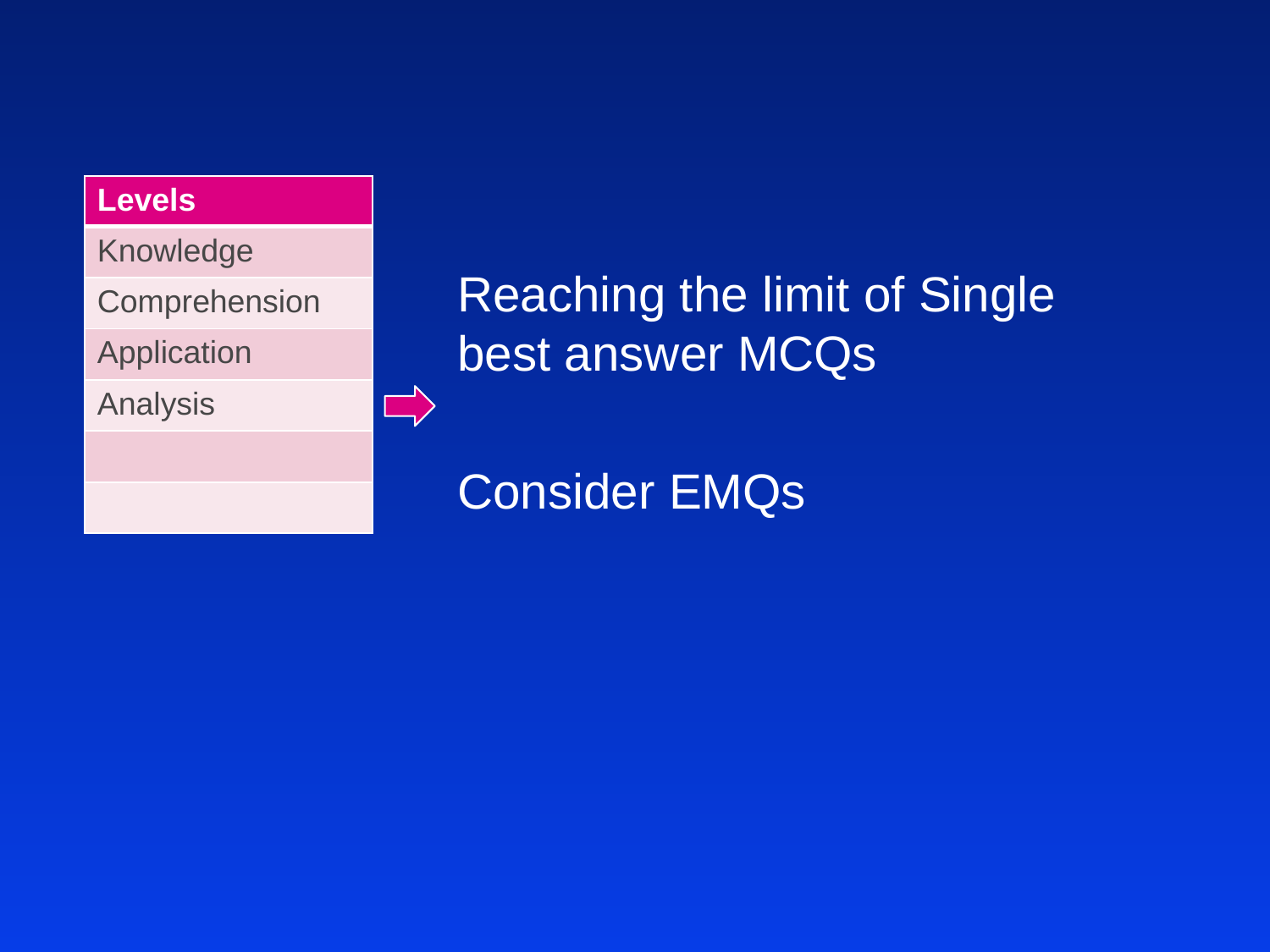

| Levels |
| --- |
| Knowledge |
| Comprehension |
| Application |
| Analysis |
|  |
|  |
Reaching the limit of Single best answer MCQs

Consider EMQs